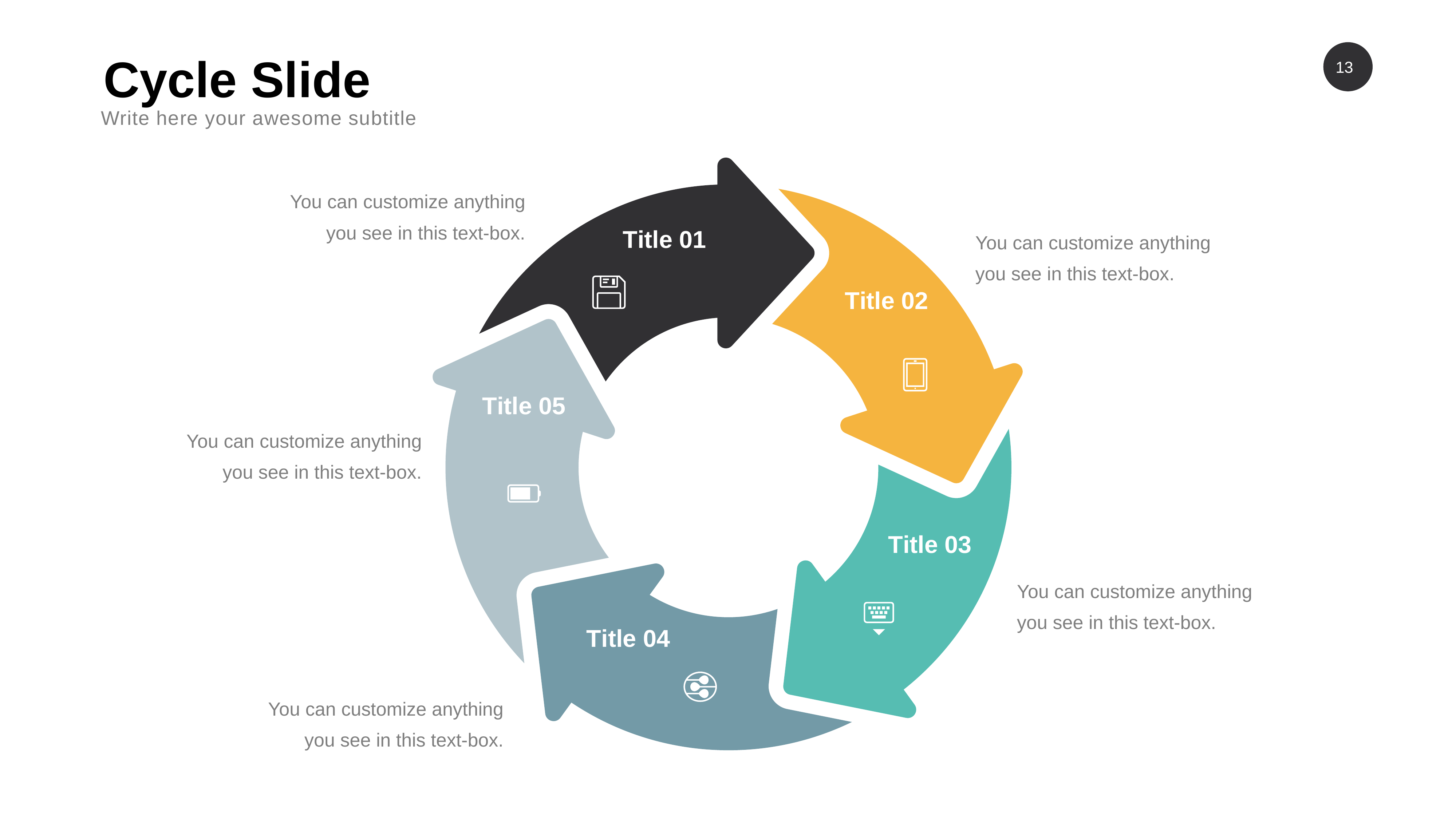

Cycle Slide
Write here your awesome subtitle

You can customize anything you see in this text-box.

You can customize anything you see in this text-box.
Title 01

Title 02

Title 05
You can customize anything you see in this text-box.

Title 03

You can customize anything you see in this text-box.

Title 04

You can customize anything you see in this text-box.